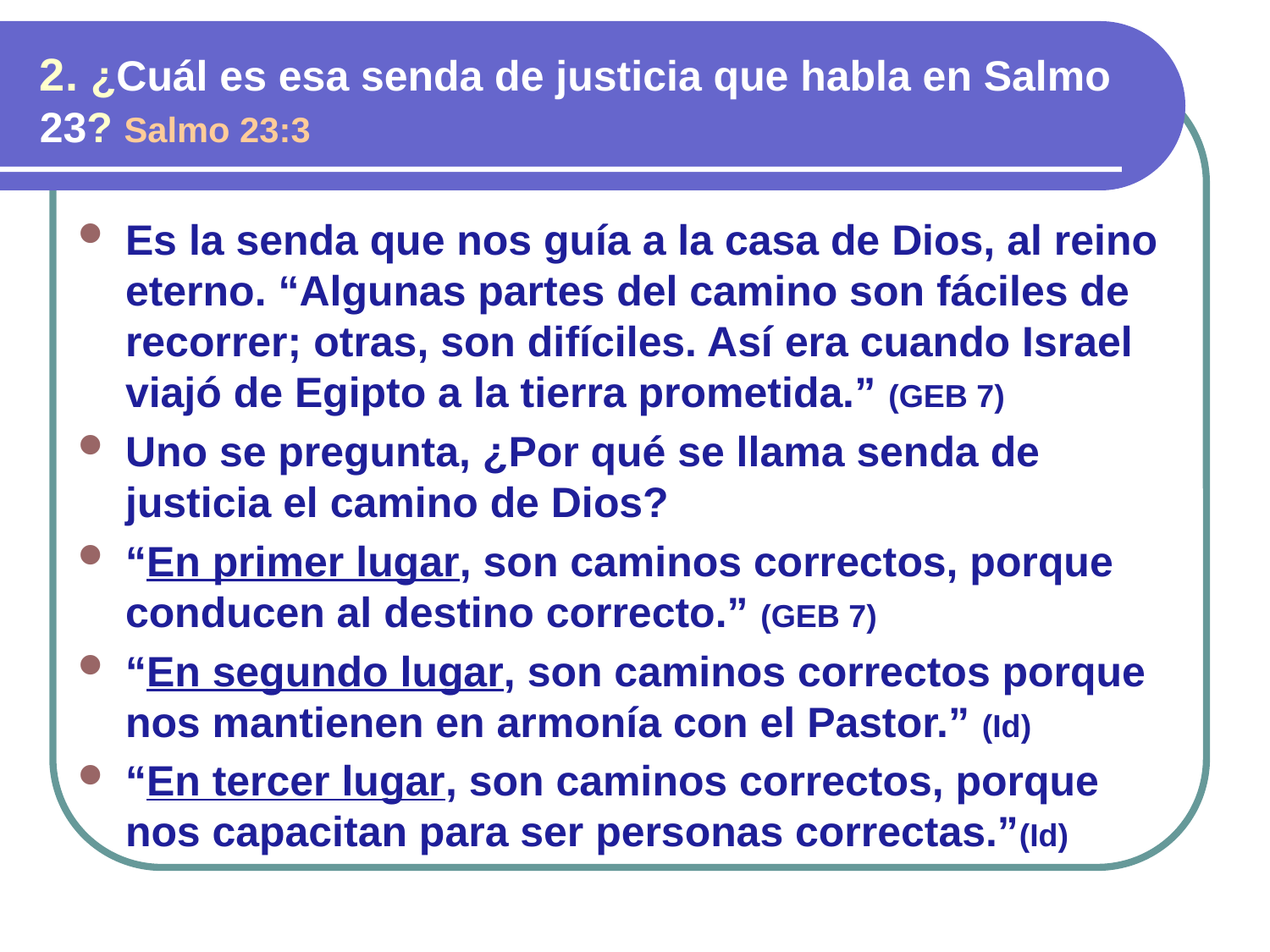

2. ¿Cuál es esa senda de justicia que habla en Salmo 23? Salmo 23:3
Es la senda que nos guía a la casa de Dios, al reino eterno. “Algunas partes del camino son fáciles de recorrer; otras, son difíciles. Así era cuando Israel viajó de Egipto a la tierra prometida.” (GEB 7)
Uno se pregunta, ¿Por qué se llama senda de justicia el camino de Dios?
“En primer lugar, son caminos correctos, porque conducen al destino correcto.” (GEB 7)
“En segundo lugar, son caminos correctos porque nos mantienen en armonía con el Pastor.” (Id)
“En tercer lugar, son caminos correctos, porque nos capacitan para ser personas correctas.”(Id)